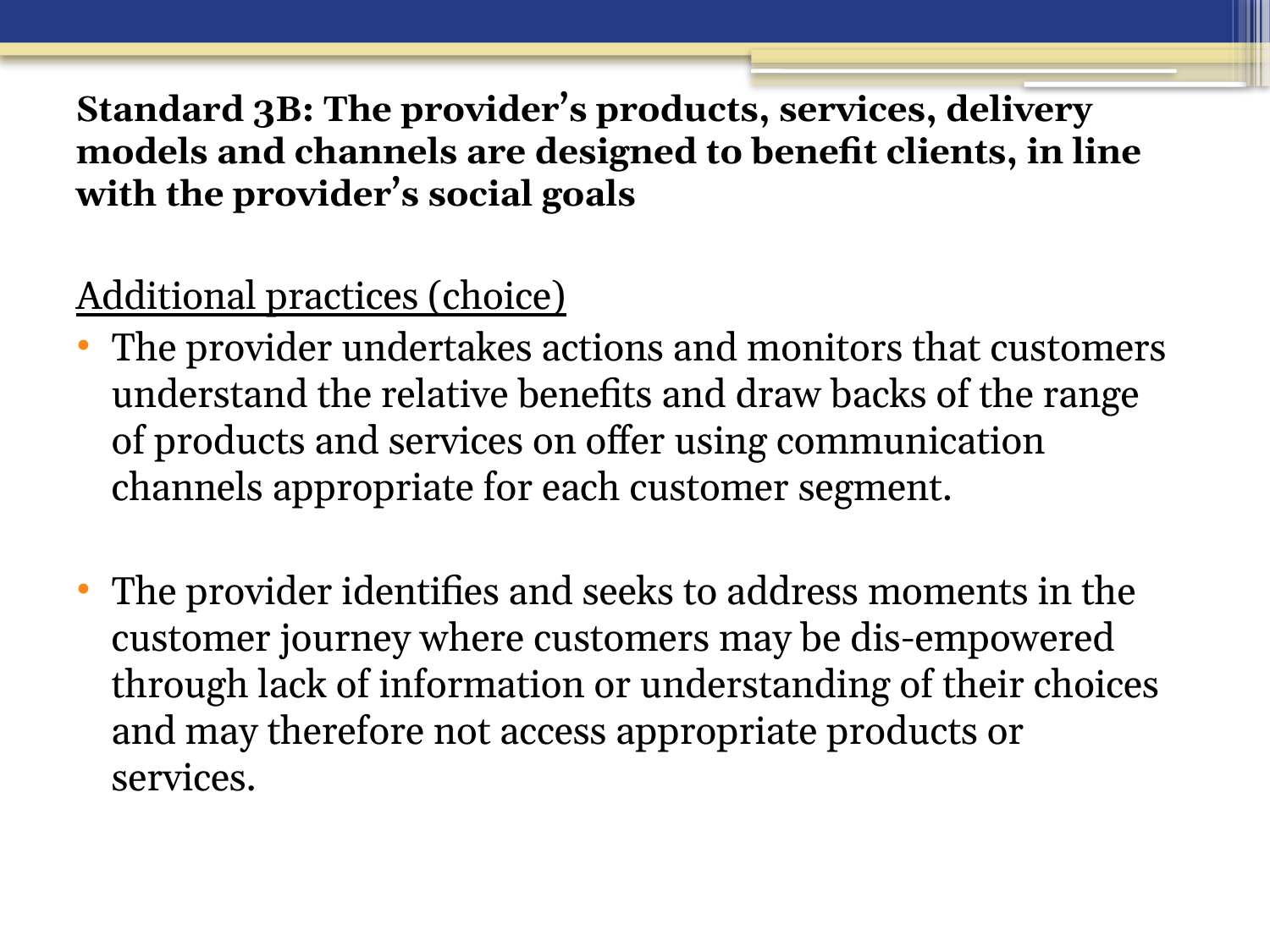

Standard 3B: The provider’s products, services, delivery models and channels are designed to benefit clients, in line with the provider’s social goals

Additional practices (choice)
The provider undertakes actions and monitors that customers understand the relative benefits and draw backs of the range of products and services on offer using communication channels appropriate for each customer segment.

The provider identifies and seeks to address moments in the customer journey where customers may be dis-empowered through lack of information or understanding of their choices and may therefore not access appropriate products or services.